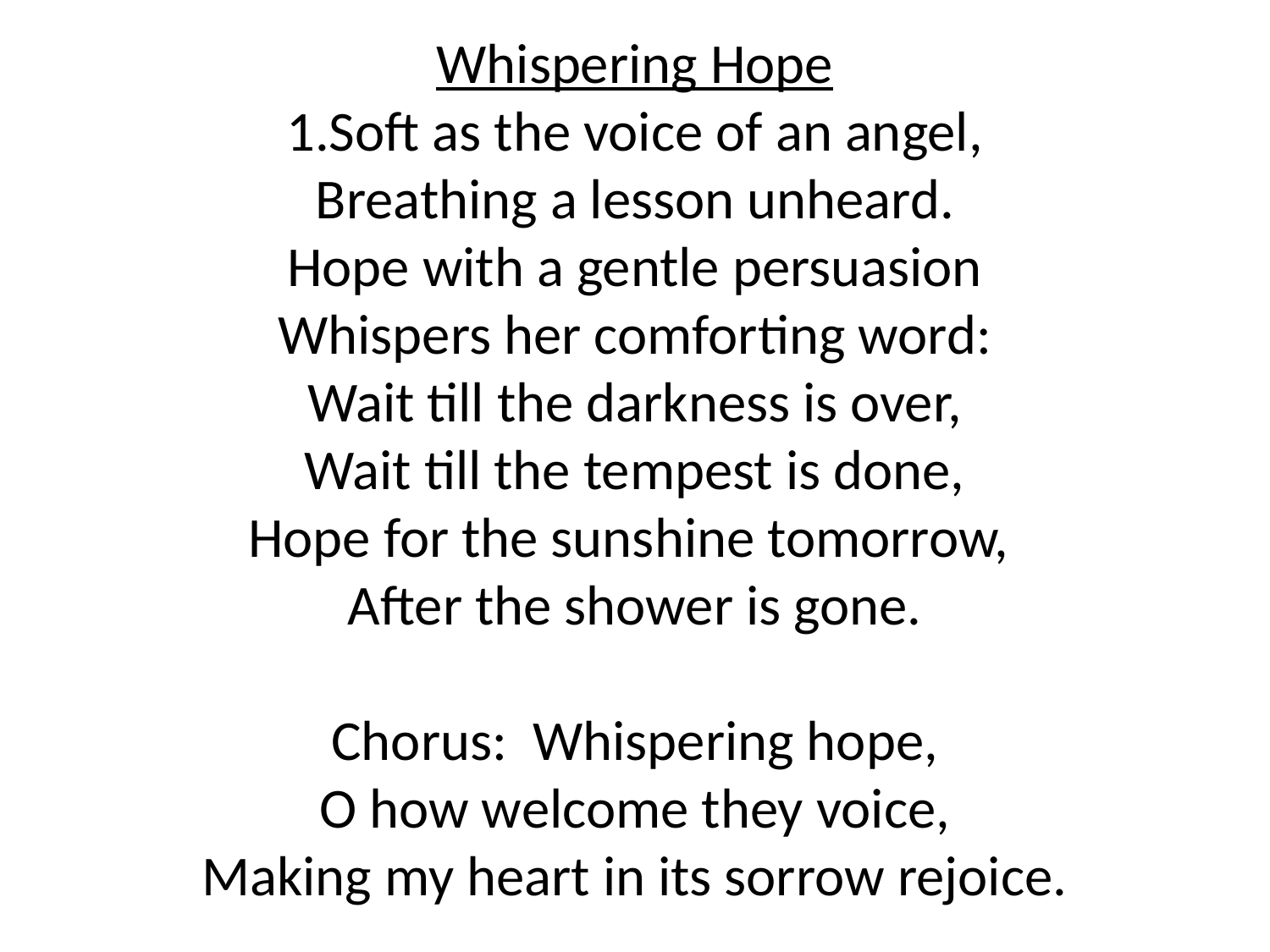

Whispering Hope
1.Soft as the voice of an angel,
Breathing a lesson unheard.
Hope with a gentle persuasion
Whispers her comforting word:
Wait till the darkness is over,
Wait till the tempest is done,
Hope for the sunshine tomorrow,
After the shower is gone.

 Chorus:  Whispering hope,
O how welcome they voice,
Making my heart in its sorrow rejoice.